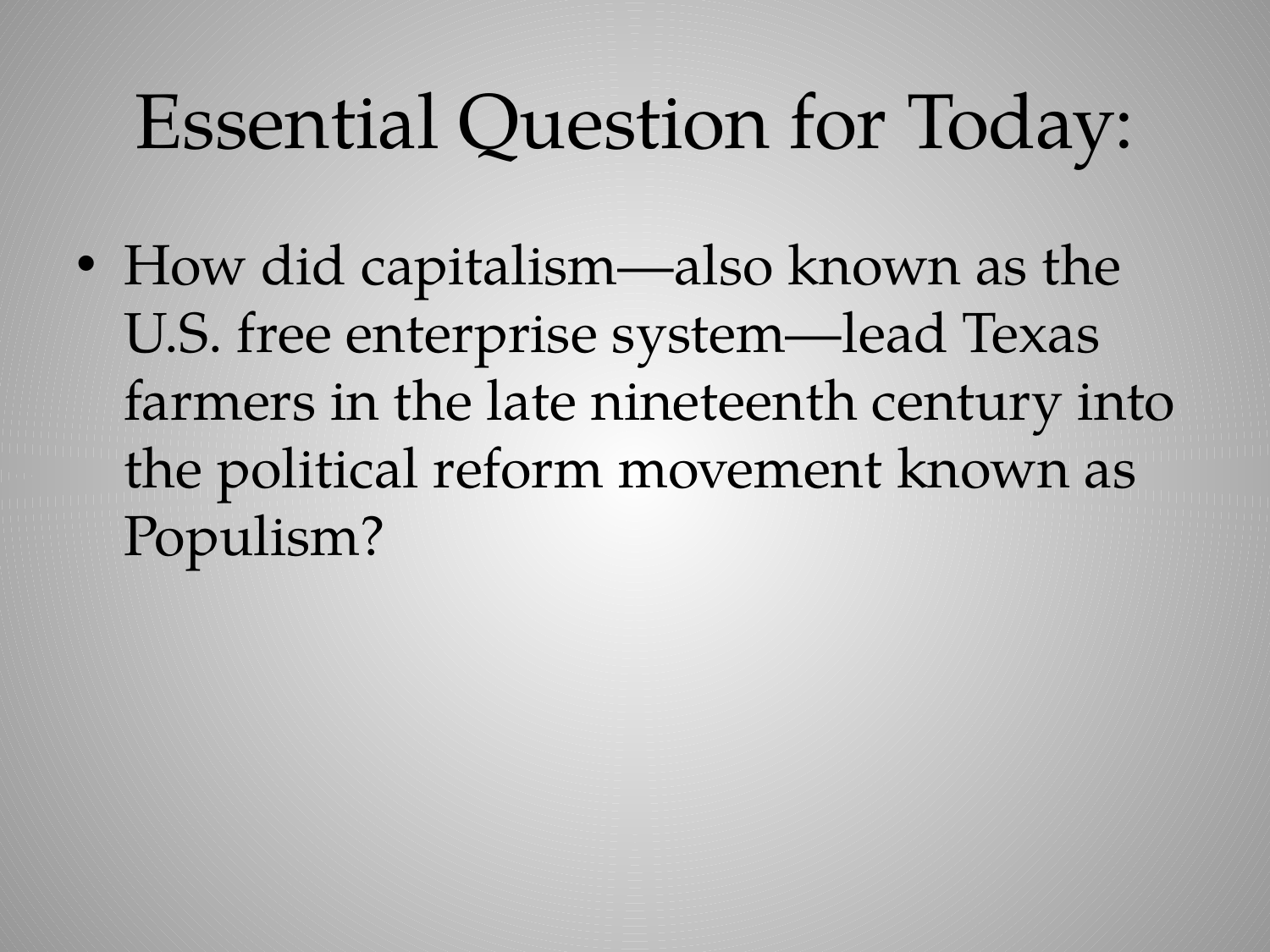

# Essential Question for Today:
How did capitalism—also known as the U.S. free enterprise system—lead Texas farmers in the late nineteenth century into the political reform movement known as Populism?